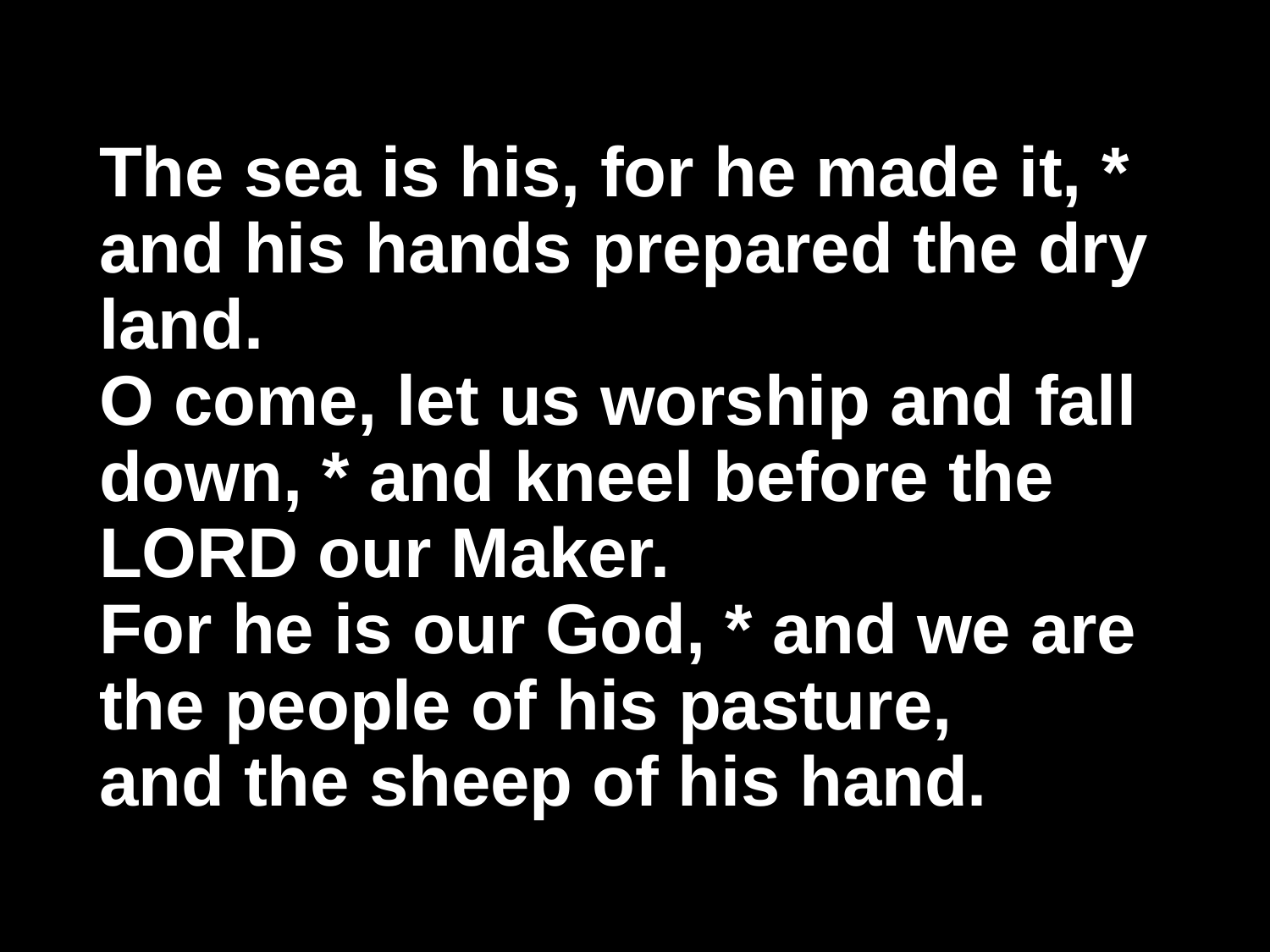

# The sea is his, for he made it, * and his hands prepared the dry land. O come, let us worship and fall down, * and kneel before the LORD our Maker. For he is our God, * and we are the people of his pasture, and the sheep of his hand.